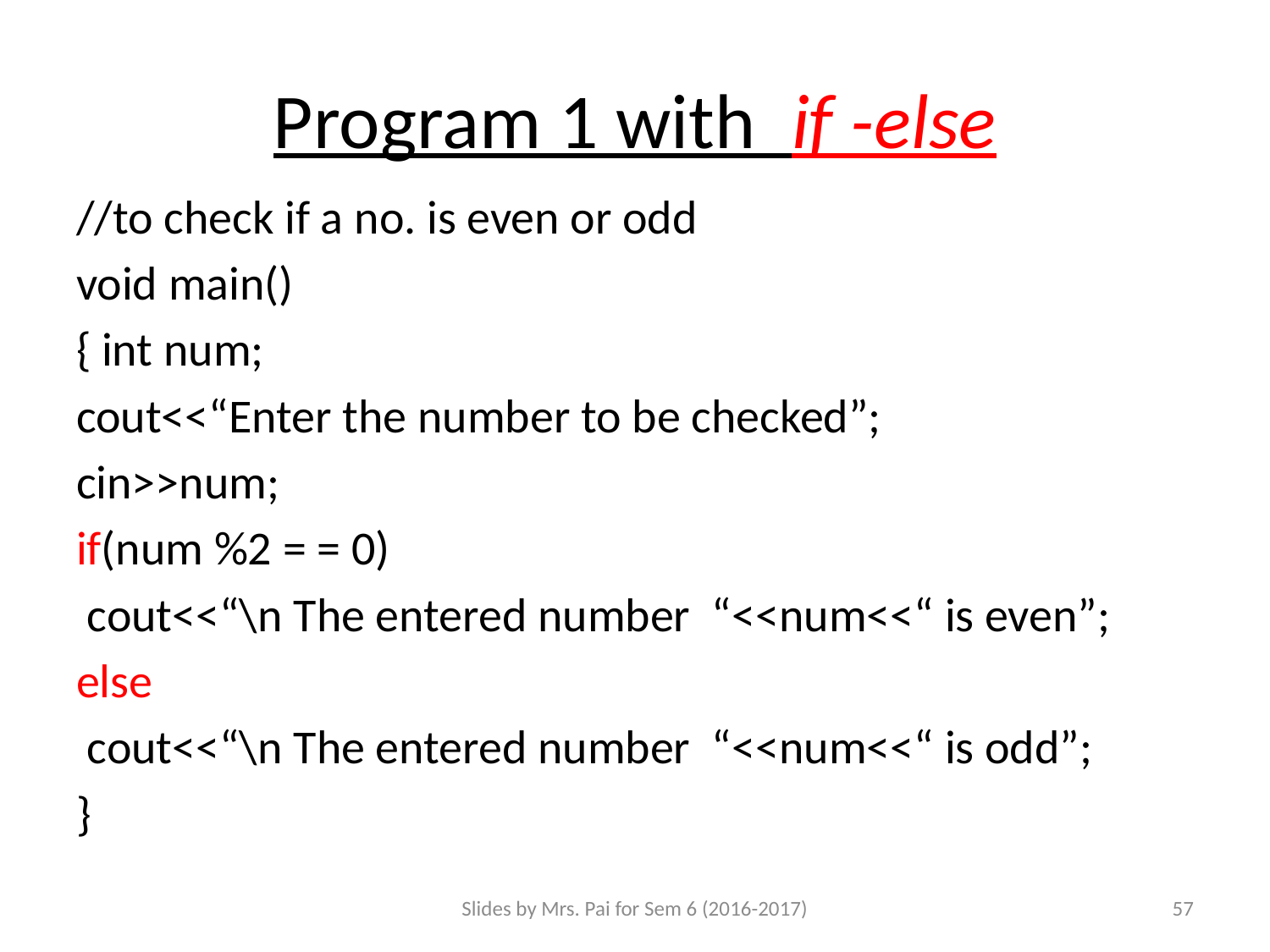

# Program 1 with  if -else
//to check if a no. is even or odd
void main()
{ int num;
cout<<“Enter the number to be checked”;
cin>>num;
if(num %2 = = 0)
 cout<<“\n The entered number  “<<num<<“ is even”;
else
 cout<<“\n The entered number  “<<num<<“ is odd”;
}

Slides by Mrs. Pai for Sem 6 (2016-2017)
57